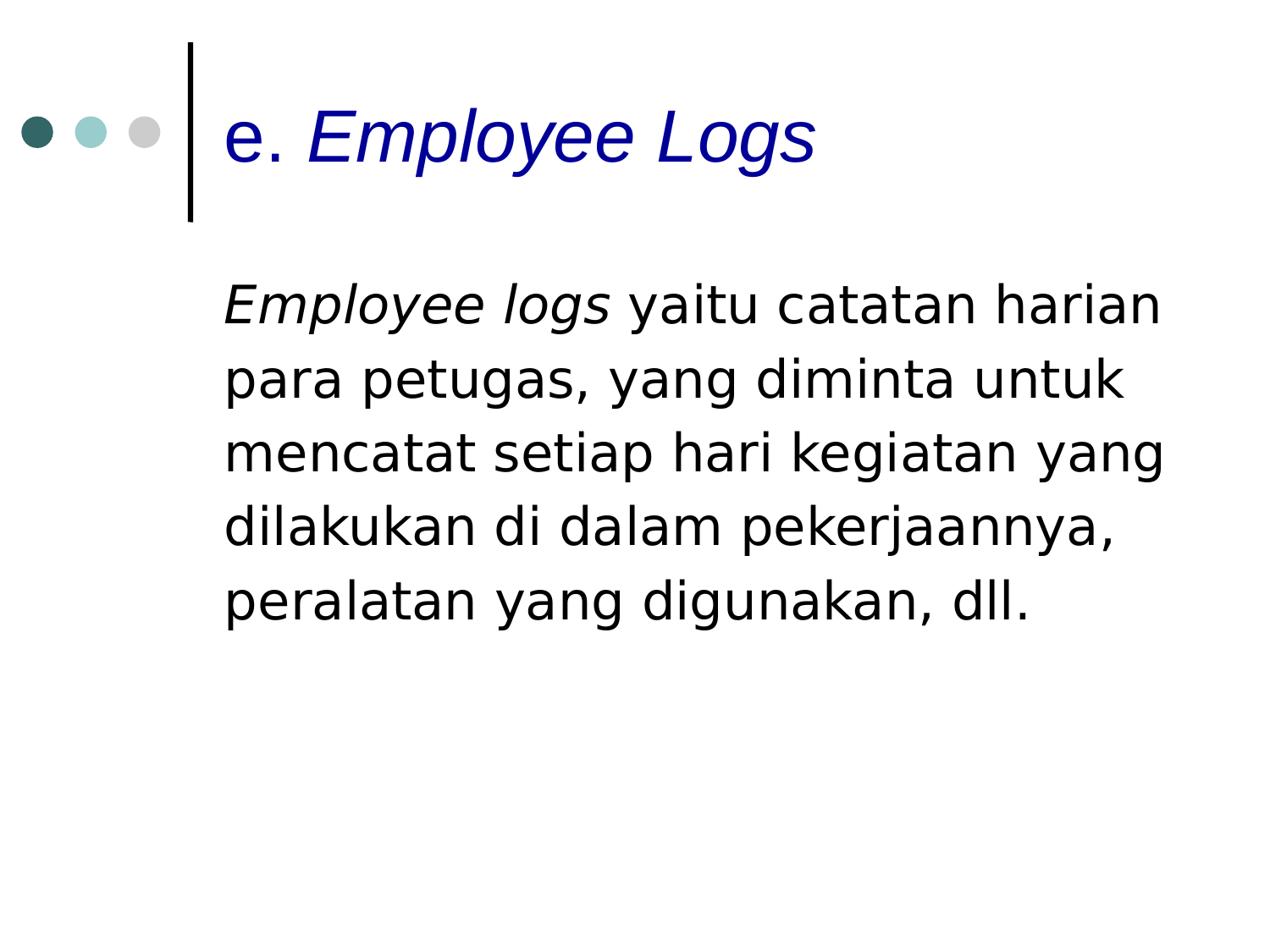

# e. Employee Logs
Employee logs yaitu catatan harian
para petugas, yang diminta untuk
mencatat setiap hari kegiatan yang
dilakukan di dalam pekerjaannya,
peralatan yang digunakan, dll.